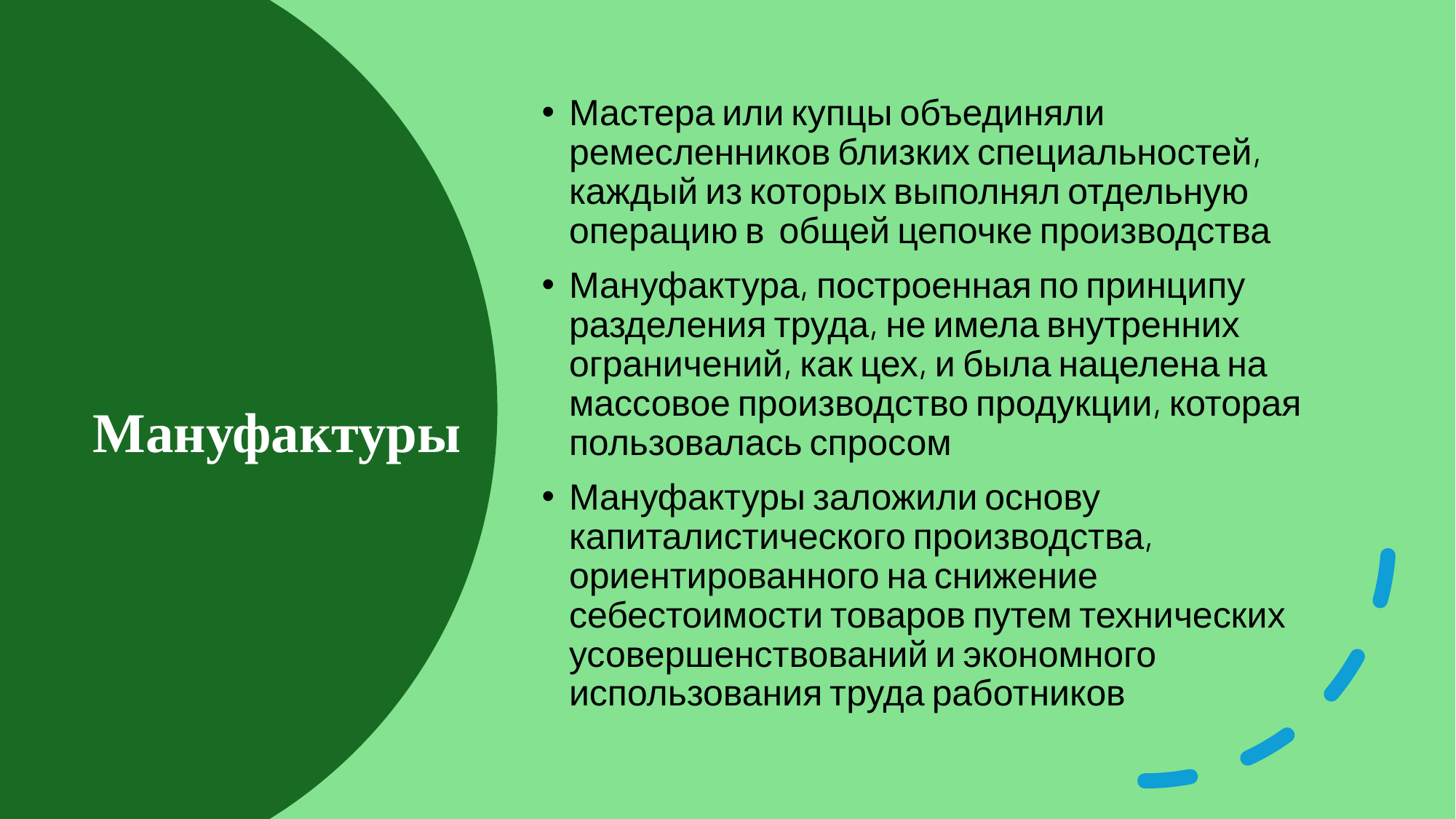

Мастера или купцы объединяли ремесленников близких специальностей, каждый из которых выполнял отдельную операцию в  общей цепочке производства
Мануфактура, построенная по принципу разделения труда, не имела внутренних ограничений, как цех, и была нацелена на массовое производство продукции, которая пользовалась спросом
Мануфактуры заложили основу капиталистического производства, ориентированного на снижение себестоимости товаров путем технических усовершенствований и экономного использования труда работников
# Мануфактуры